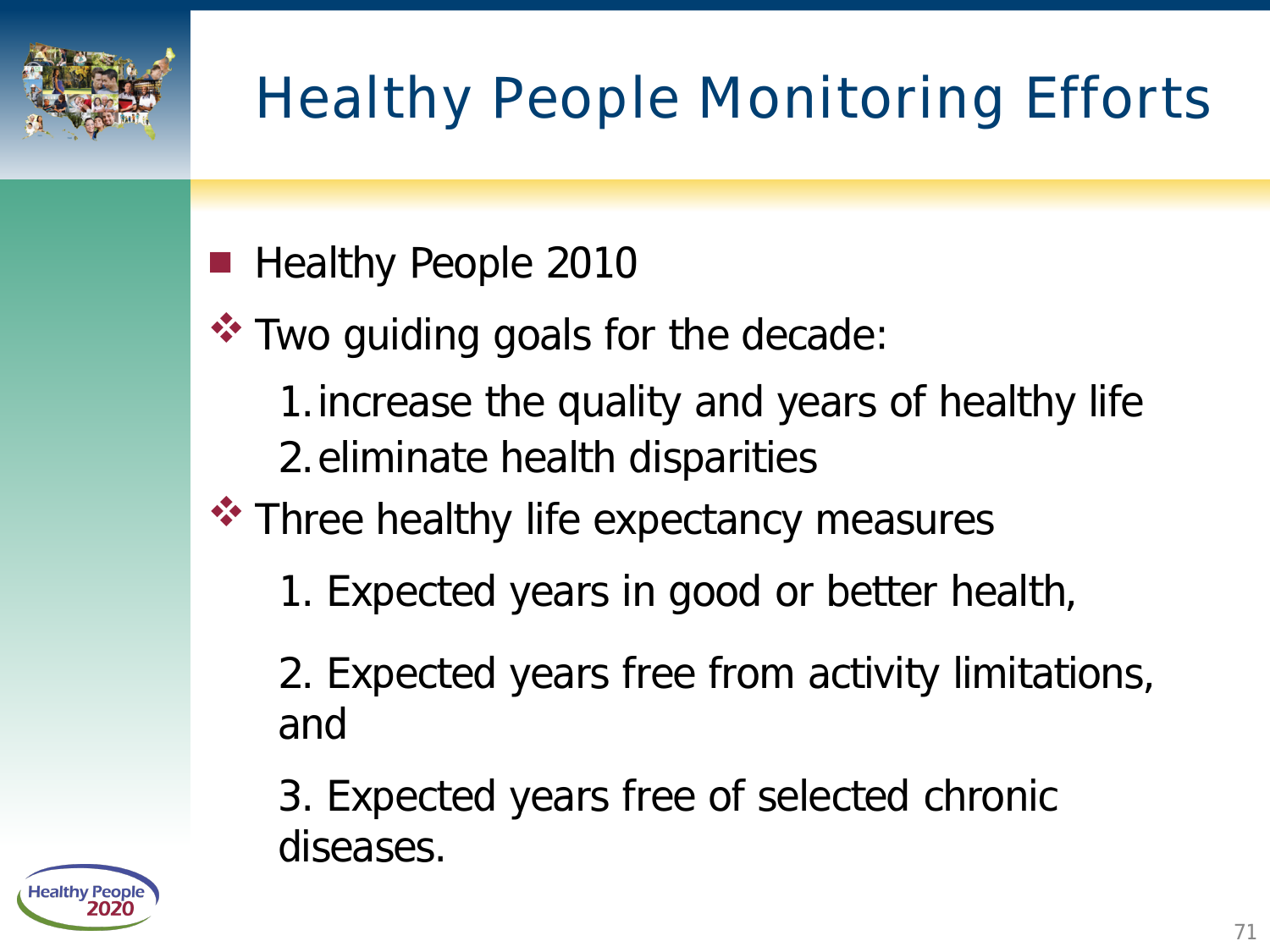

# Healthy People Monitoring Efforts
Healthy People 2010
Two guiding goals for the decade:
increase the quality and years of healthy life
eliminate health disparities
Three healthy life expectancy measures
	1. Expected years in good or better health,
	2. Expected years free from activity limitations, and
	3. Expected years free of selected chronic diseases.
71